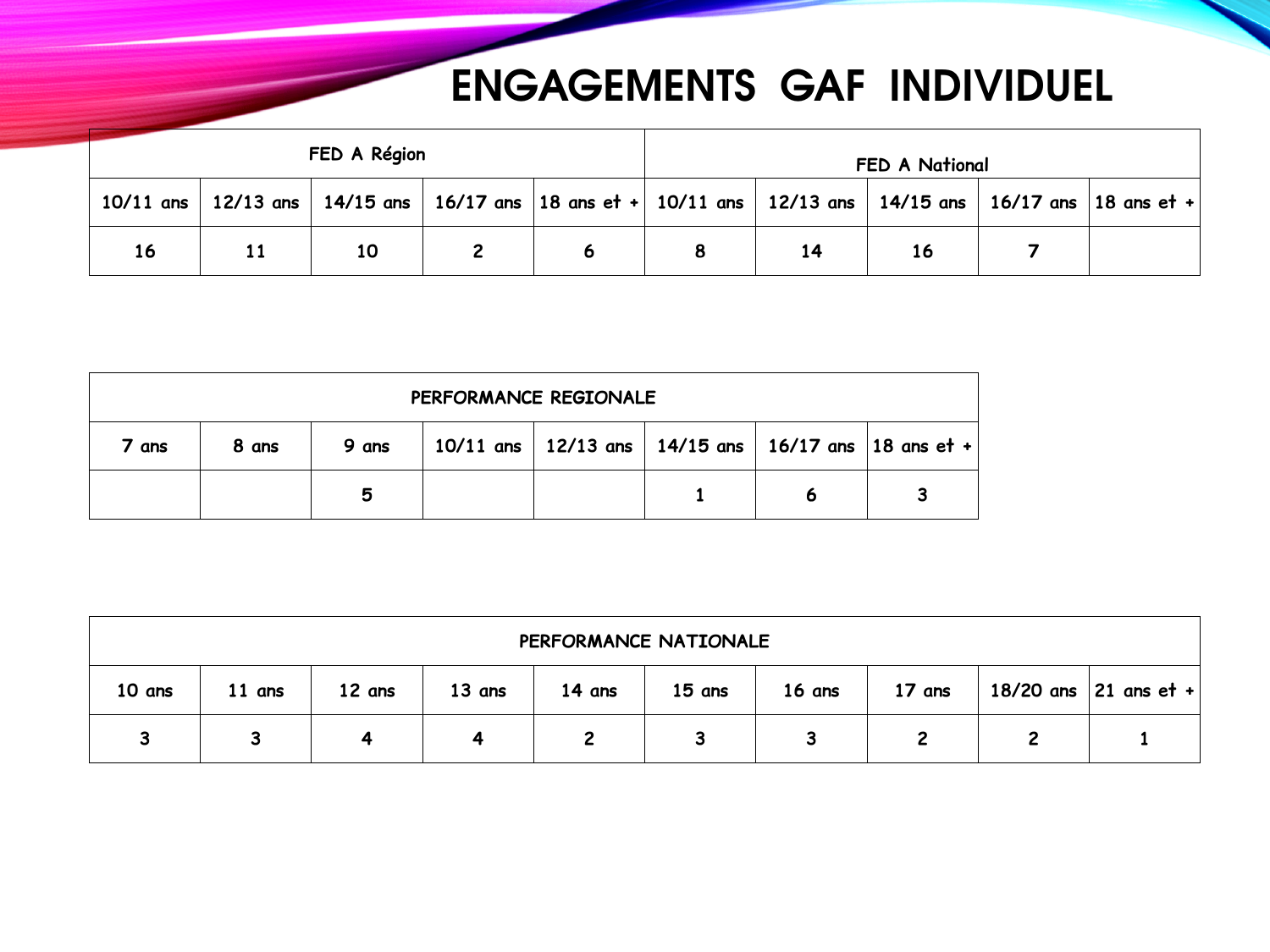

ENGAGEMENTS  GAF  INDIVIDUEL
| FED A Région |  |  |  |  | FED A National |  |  |  |  |
| --- | --- | --- | --- | --- | --- | --- | --- | --- | --- |
| 10/11 ans | 12/13 ans | 14/15 ans | 16/17 ans | 18 ans et + | 10/11 ans | 12/13 ans | 14/15 ans | 16/17 ans | 18 ans et + |
| 16 | 11 | 10 | 2 | 6 | 8 | 14 | 16 | 7 |  |
|  |  |  |  |  |  |  |  |  |  |
|  |  |  |  |  |  |  |  |  |  |
| PERFORMANCE REGIONALE |  |  |  |  |  |  |  |  |  |
| 7 ans | 8 ans | 9 ans | 10/11 ans | 12/13 ans | 14/15 ans | 16/17 ans | 18 ans et + |  |  |
|  |  | 5 |  |  | 1 | 6 | 3 |  |  |
|  |  |  |  |  |  |  |  |  |  |
|  |  |  |  |  |  |  |  |  |  |
| PERFORMANCE NATIONALE |  |  |  |  |  |  |  |  |  |
| 10 ans | 11 ans | 12 ans | 13 ans | 14 ans | 15 ans | 16 ans | 17 ans | 18/20 ans | 21 ans et + |
| 3 | 3 | 4 | 4 | 2 | 3 | 3 | 2 | 2 | 1 |